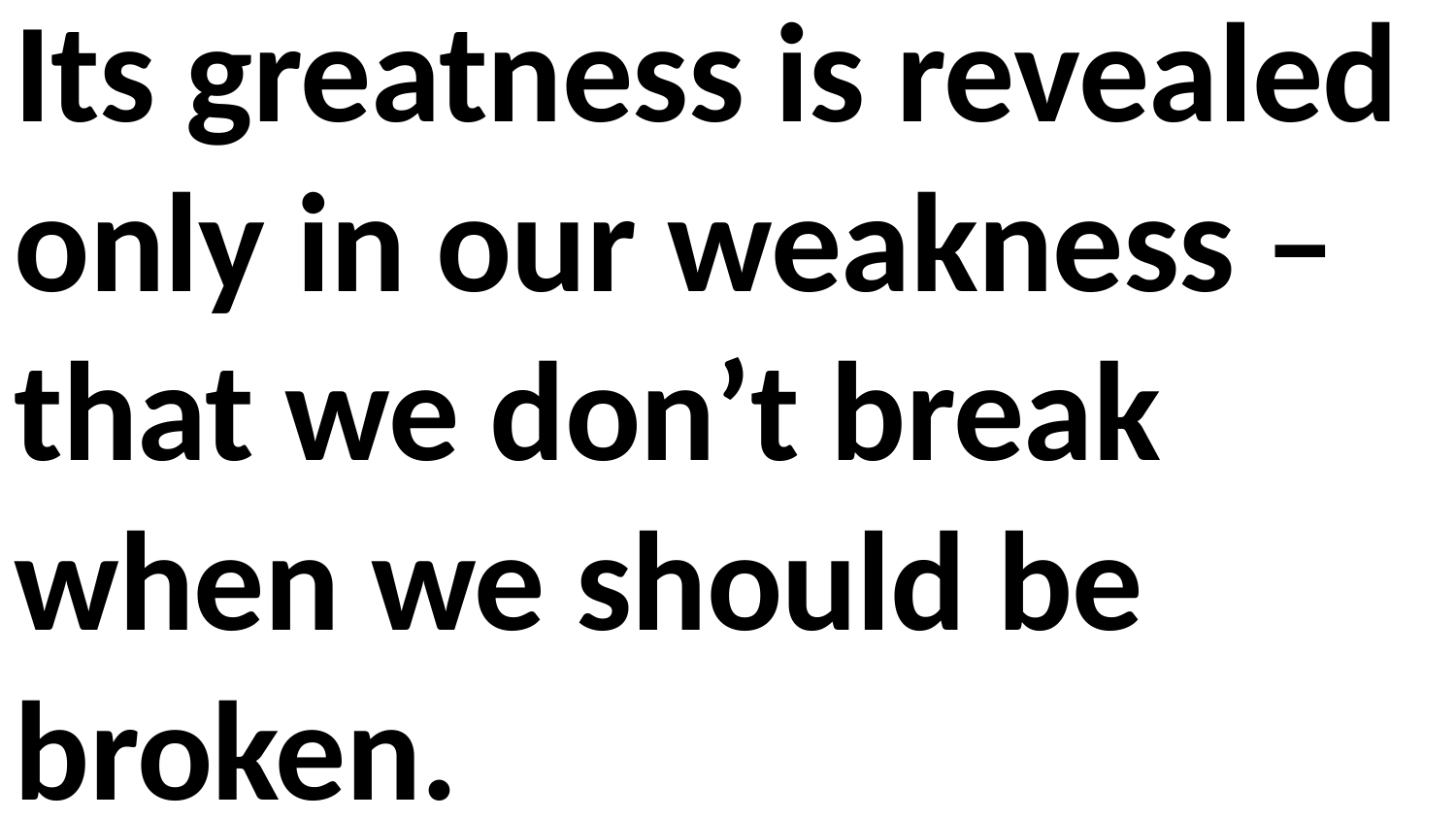

Its greatness is revealed only in our weakness – that we don’t break when we should be broken.